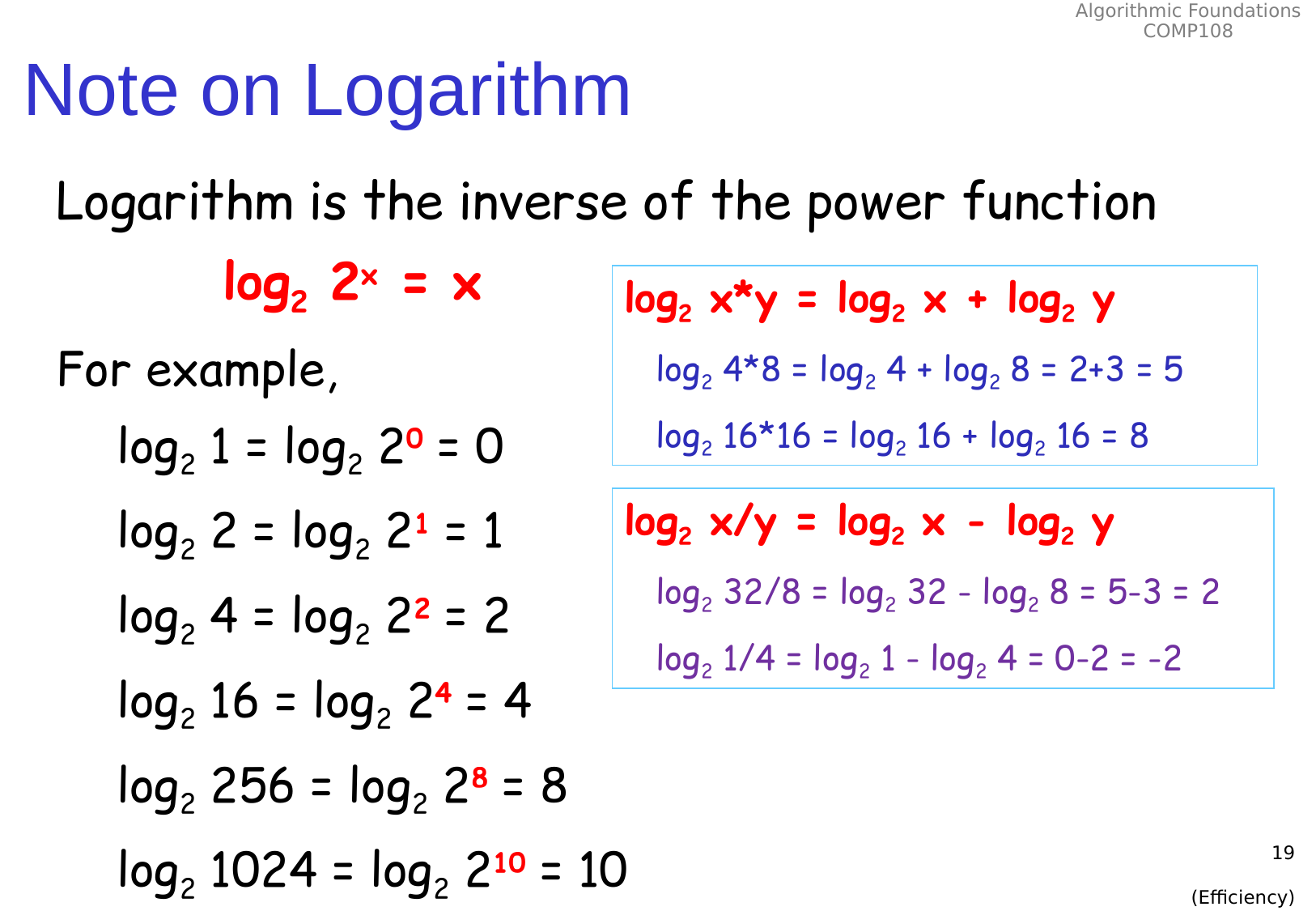

# Note on Logarithm
Logarithm is the inverse of the power function
		log2 2x = x
For example,
log2 1 = log2 20 = 0
log2 2 = log2 21 = 1
log2 4 = log2 22 = 2
log2 16 = log2 24 = 4
log2 256 = log2 28 = 8
log2 1024 = log2 210 = 10
log2 x*y = log2 x + log2 y
log2 4*8 = log2 4 + log2 8 = 2+3 = 5
log2 16*16 = log2 16 + log2 16 = 8
log2 x/y = log2 x - log2 y
log2 32/8 = log2 32 - log2 8 = 5-3 = 2
log2 1/4 = log2 1 - log2 4 = 0-2 = -2
19

(Efficiency)